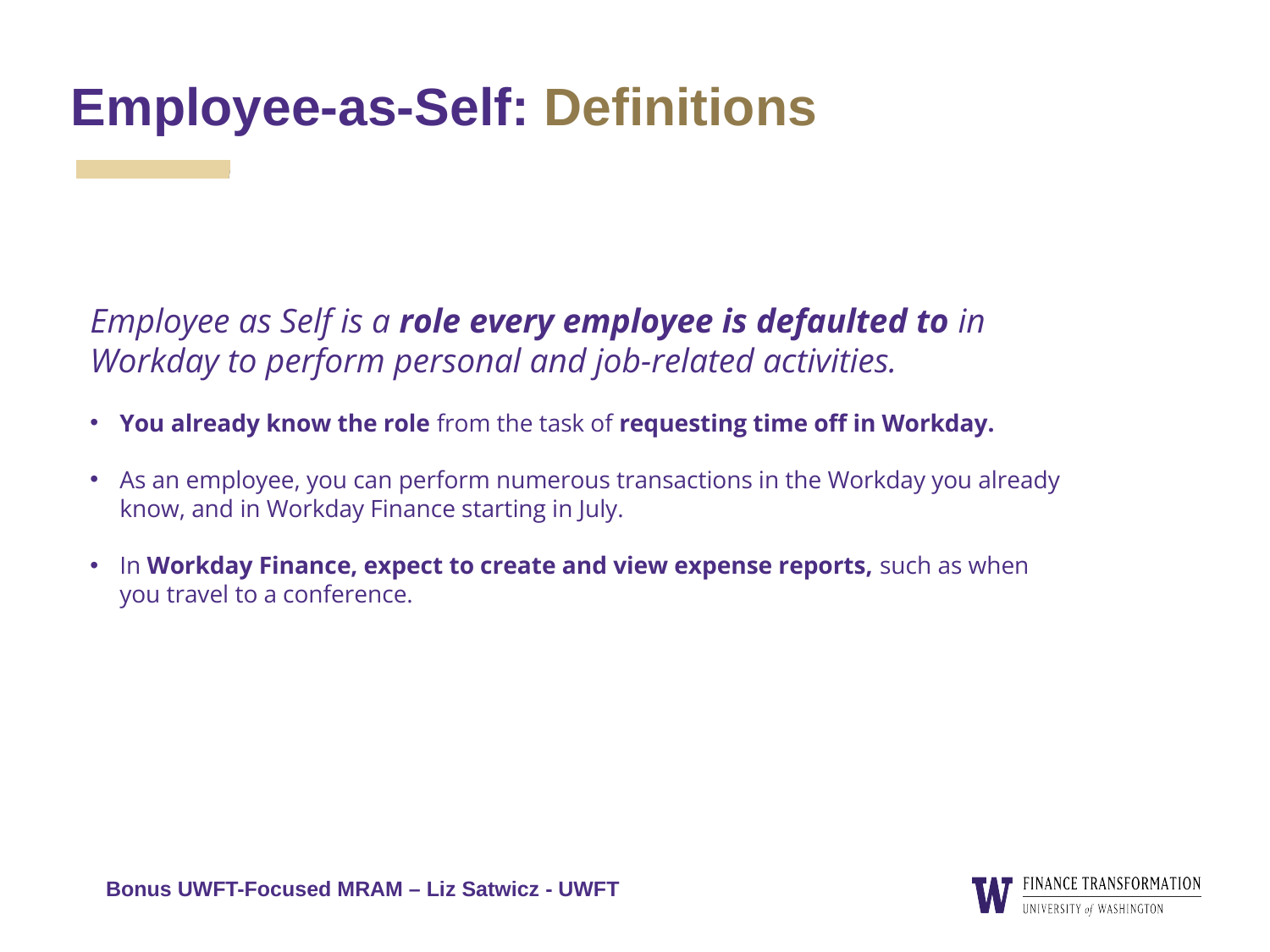

# Employee-as-Self: Definitions
Employee as Self is a role every employee is defaulted to in Workday to perform personal and job-related activities.

You already know the role from the task of requesting time off in Workday.

As an employee, you can perform numerous transactions in the Workday you already know, and in Workday Finance starting in July.

In Workday Finance, expect to create and view expense reports, such as when you travel to a conference.

Bonus UWFT-Focused MRAM – Liz Satwicz - UWFT